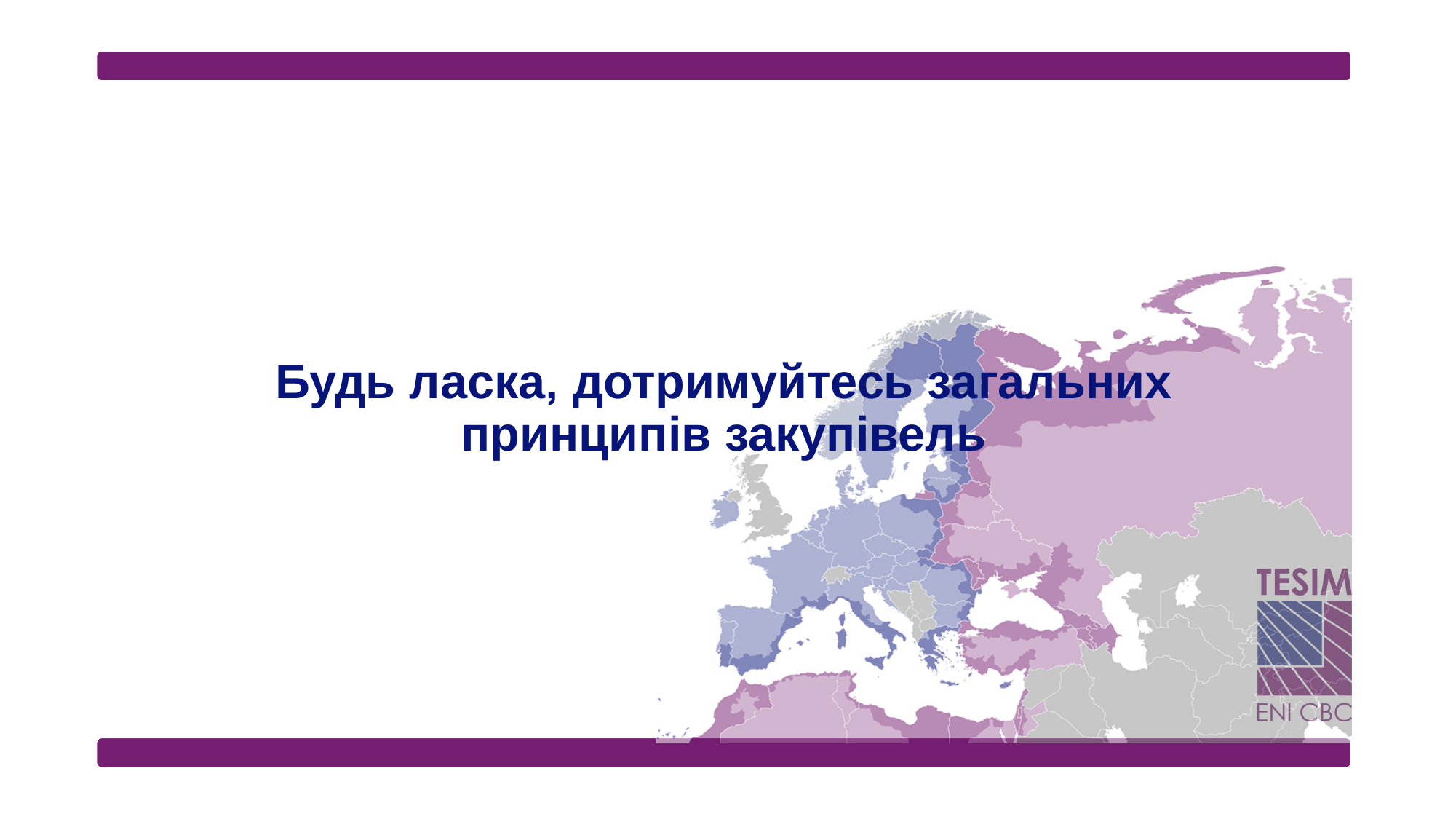

# Будь ласка, дотримуйтесь загальних принципів закупівель